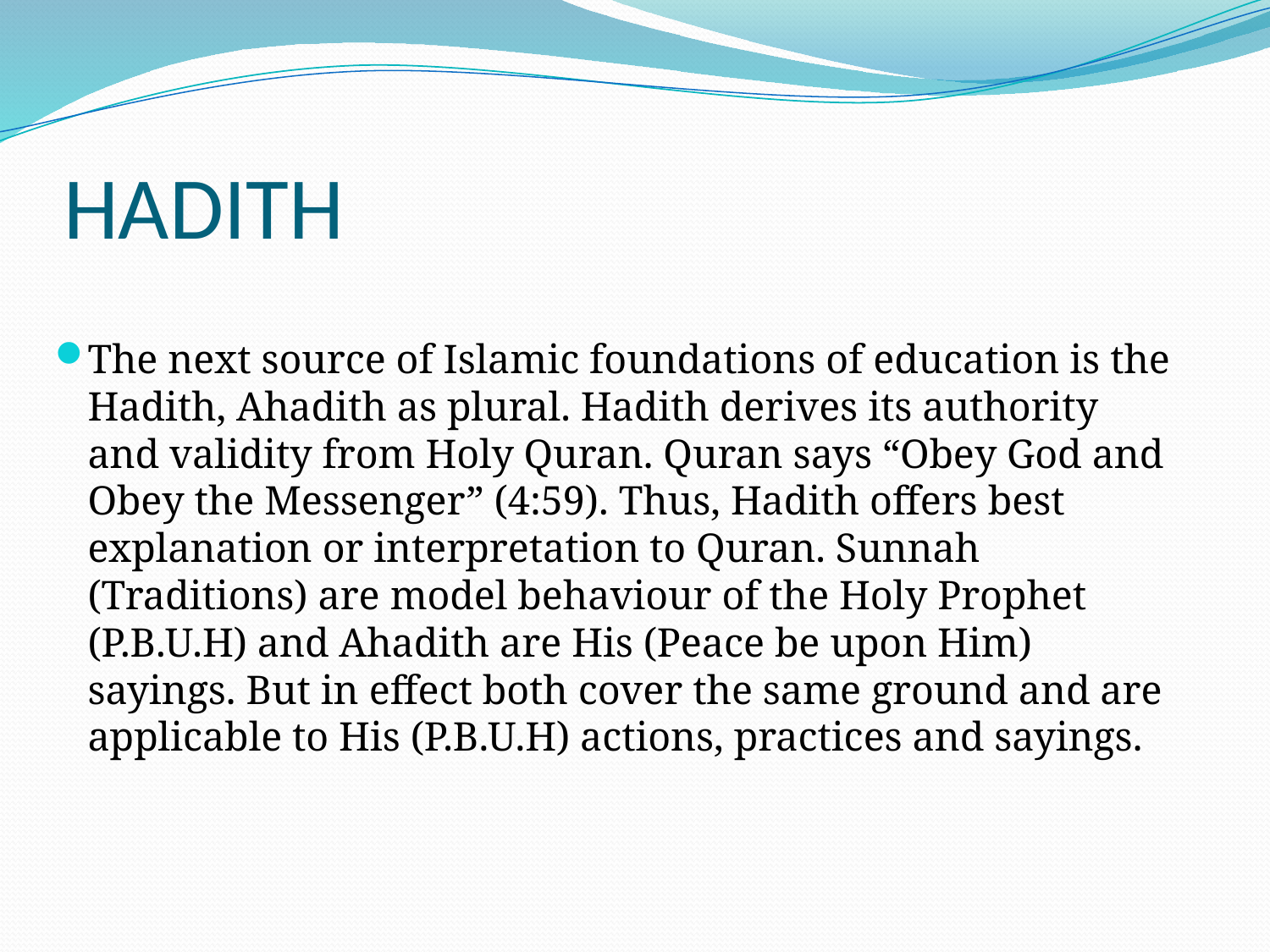

# HADITH
The next source of Islamic foundations of education is the Hadith, Ahadith as plural. Hadith derives its authority and validity from Holy Quran. Quran says “Obey God and Obey the Messenger” (4:59). Thus, Hadith offers best explanation or interpretation to Quran. Sunnah (Traditions) are model behaviour of the Holy Prophet (P.B.U.H) and Ahadith are His (Peace be upon Him) sayings. But in effect both cover the same ground and are applicable to His (P.B.U.H) actions, practices and sayings.